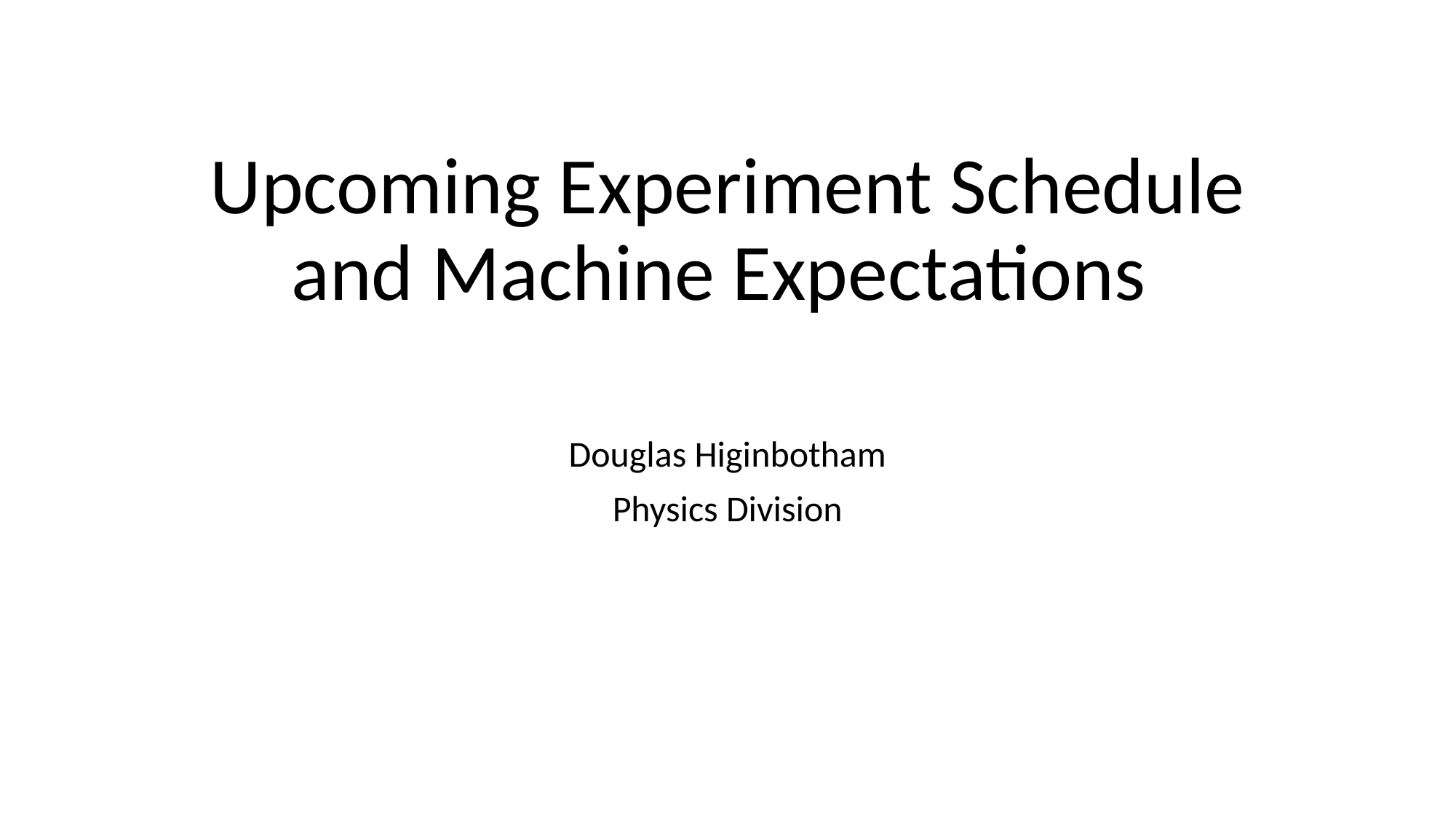

# Upcoming Experiment Schedule and Machine Expectations
Douglas Higinbotham
Physics Division